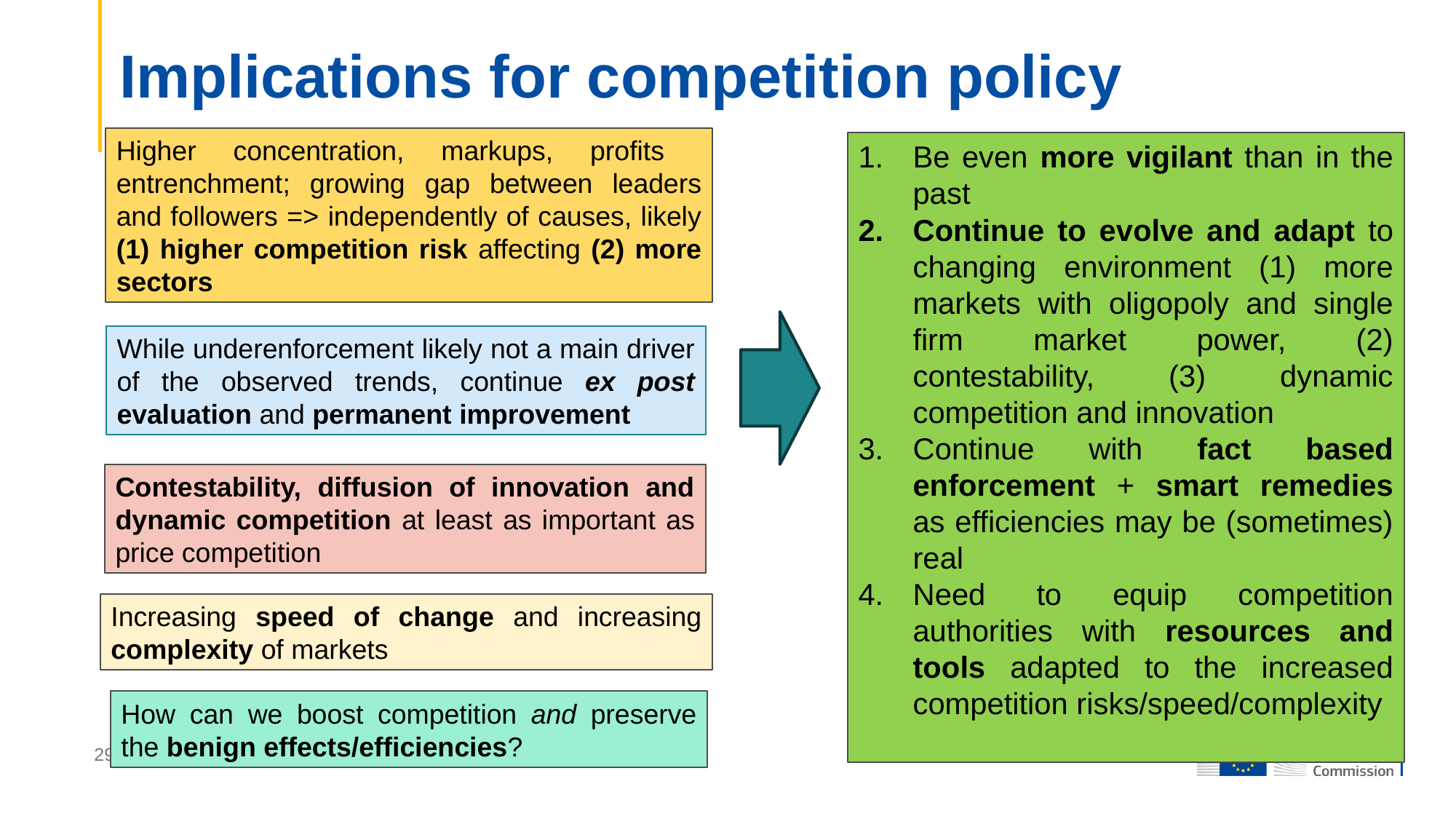

# Implications for competition policy
Higher concentration, markups, profits  entrenchment; growing gap between leaders and followers => independently of causes, likely (1) higher competition risk affecting (2) more sectors
Be even more vigilant than in the past
Continue to evolve and adapt to changing environment (1) more markets with oligopoly and single firm market power, (2) contestability, (3) dynamic competition and innovation
Continue with fact based enforcement + smart remedies as efficiencies may be (sometimes) real
Need to equip competition authorities with resources and tools adapted to the increased competition risks/speed/complexity

While underenforcement likely not a main driver of the observed trends, continue ex post evaluation and permanent improvement
Contestability, diffusion of innovation and dynamic competition at least as important as price competition
Increasing speed of change and increasing complexity of markets
How can we boost competition and preserve the benign effects/efficiencies?
29